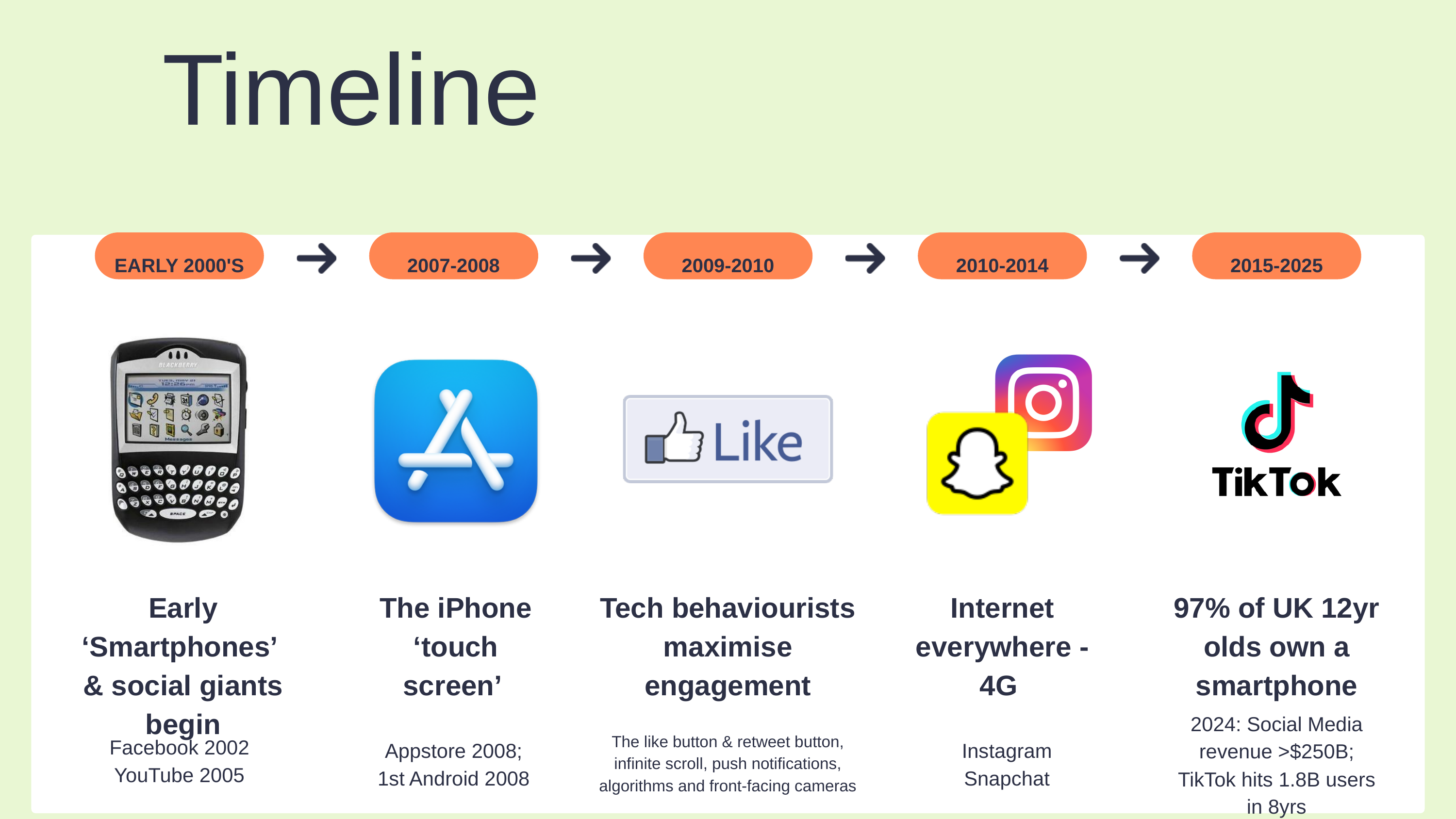

Timeline

EARLY 2000'S
2007-2008
2009-2010
2010-2014
2015-2025

Early ‘Smartphones’
& social giants begin
The iPhone ‘touch screen’
Tech behaviourists maximise engagement
Internet everywhere - 4G
97% of UK 12yr olds own a smartphone
2024: Social Media revenue >$250B; TikTok hits 1.8B users in 8yrs
The like button & retweet button, infinite scroll, push notifications, algorithms and front-facing cameras
Facebook 2002
YouTube 2005
 Appstore 2008;
1st Android 2008
Instagram
Snapchat